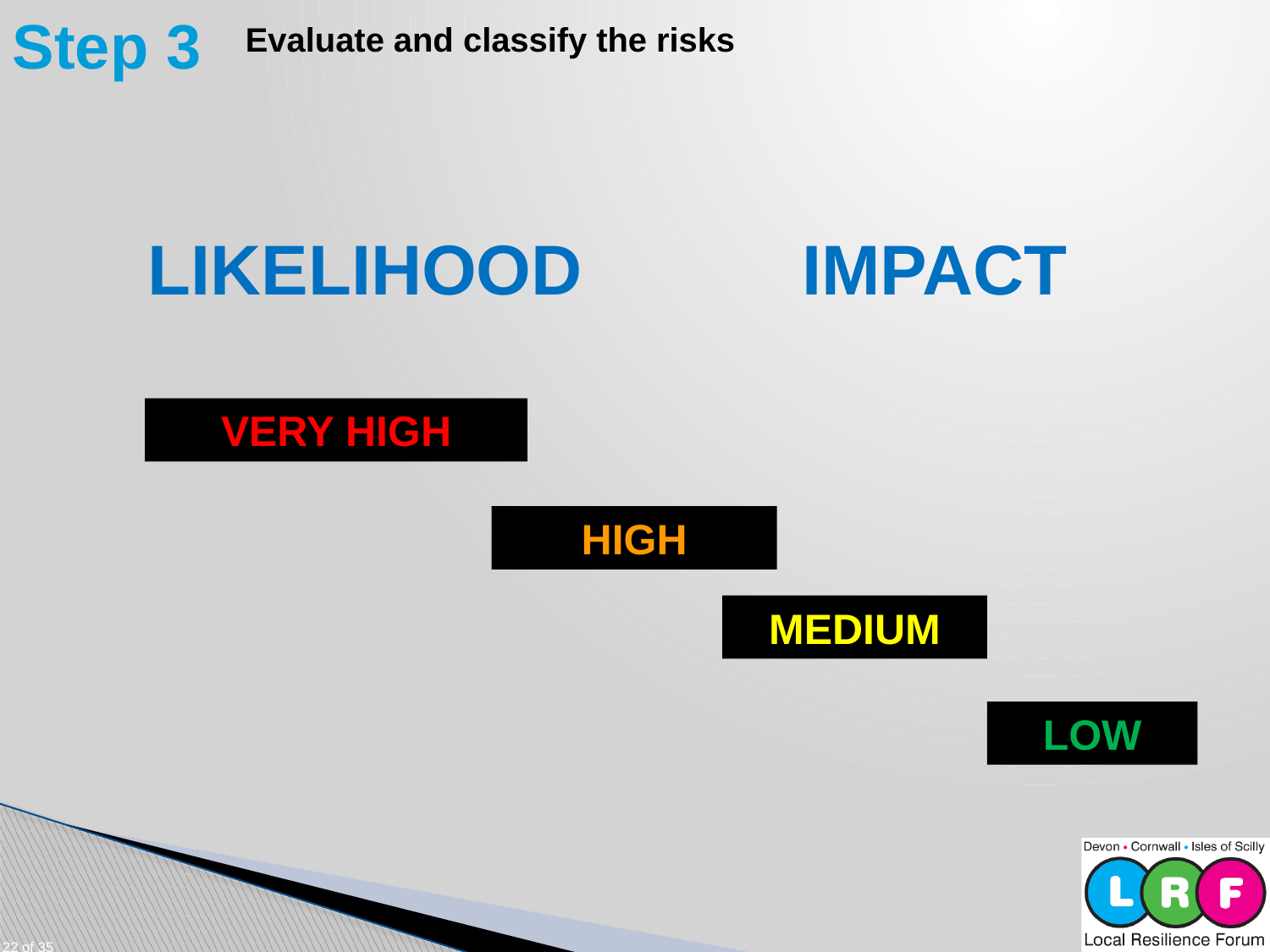

Step 3
Evaluate and classify the risks

LIKELIHOOD
IMPACT

VERY HIGH
HIGH
MEDIUM
LOW